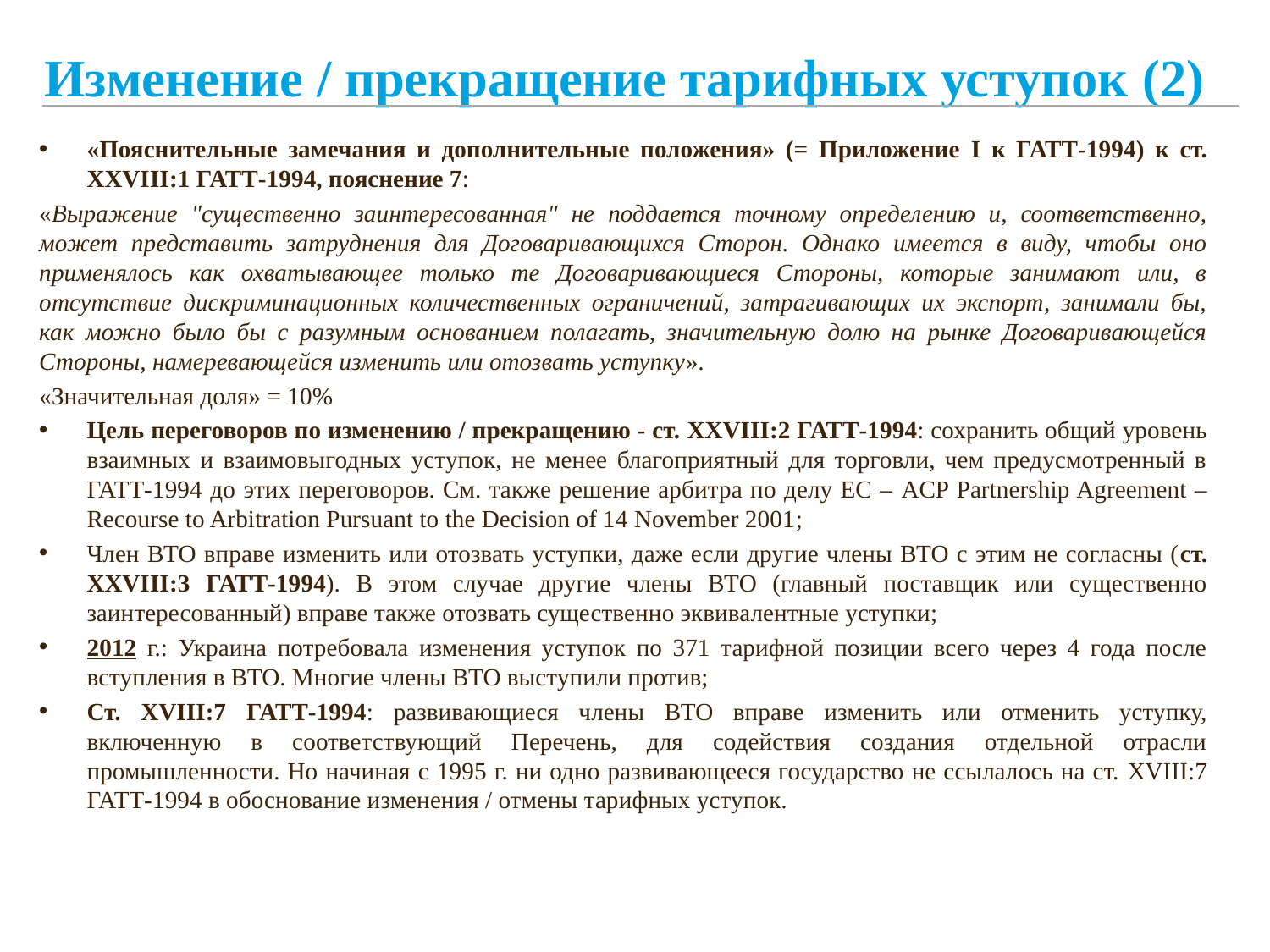

# Изменение / прекращение тарифных уступок (2)
«Пояснительные замечания и дополнительные положения» (= Приложение I к ГАТТ-1994) к ст. XXVIII:1 ГАТТ-1994, пояснение 7:
«Выражение "существенно заинтересованная" не поддается точному определению и, соответственно, может представить затруднения для Договаривающихся Сторон. Однако имеется в виду, чтобы оно применялось как охватывающее только те Договаривающиеся Стороны, которые занимают или, в отсутствие дискриминационных количественных ограничений, затрагивающих их экспорт, занимали бы, как можно было бы с разумным основанием полагать, значительную долю на рынке Договаривающейся Стороны, намеревающейся изменить или отозвать уступку».
«Значительная доля» = 10%
Цель переговоров по изменению / прекращению - ст. XXVIII:2 ГАТТ-1994: сохранить общий уровень взаимных и взаимовыгодных уступок, не менее благоприятный для торговли, чем предусмотренный в ГАТТ-1994 до этих переговоров. См. также решение арбитра по делу ЕС – ACP Partnership Agreement – Recourse to Arbitration Pursuant to the Decision of 14 November 2001;
Член ВТО вправе изменить или отозвать уступки, даже если другие члены ВТО с этим не согласны (ст. XXVIII:3 ГАТТ-1994). В этом случае другие члены ВТО (главный поставщик или существенно заинтересованный) вправе также отозвать существенно эквивалентные уступки;
2012 г.: Украина потребовала изменения уступок по 371 тарифной позиции всего через 4 года после вступления в ВТО. Многие члены ВТО выступили против;
Ст. XVIII:7 ГАТТ-1994: развивающиеся члены ВТО вправе изменить или отменить уступку, включенную в соответствующий Перечень, для содействия создания отдельной отрасли промышленности. Но начиная с 1995 г. ни одно развивающееся государство не ссылалось на ст. XVIII:7 ГАТТ-1994 в обоснование изменения / отмены тарифных уступок.